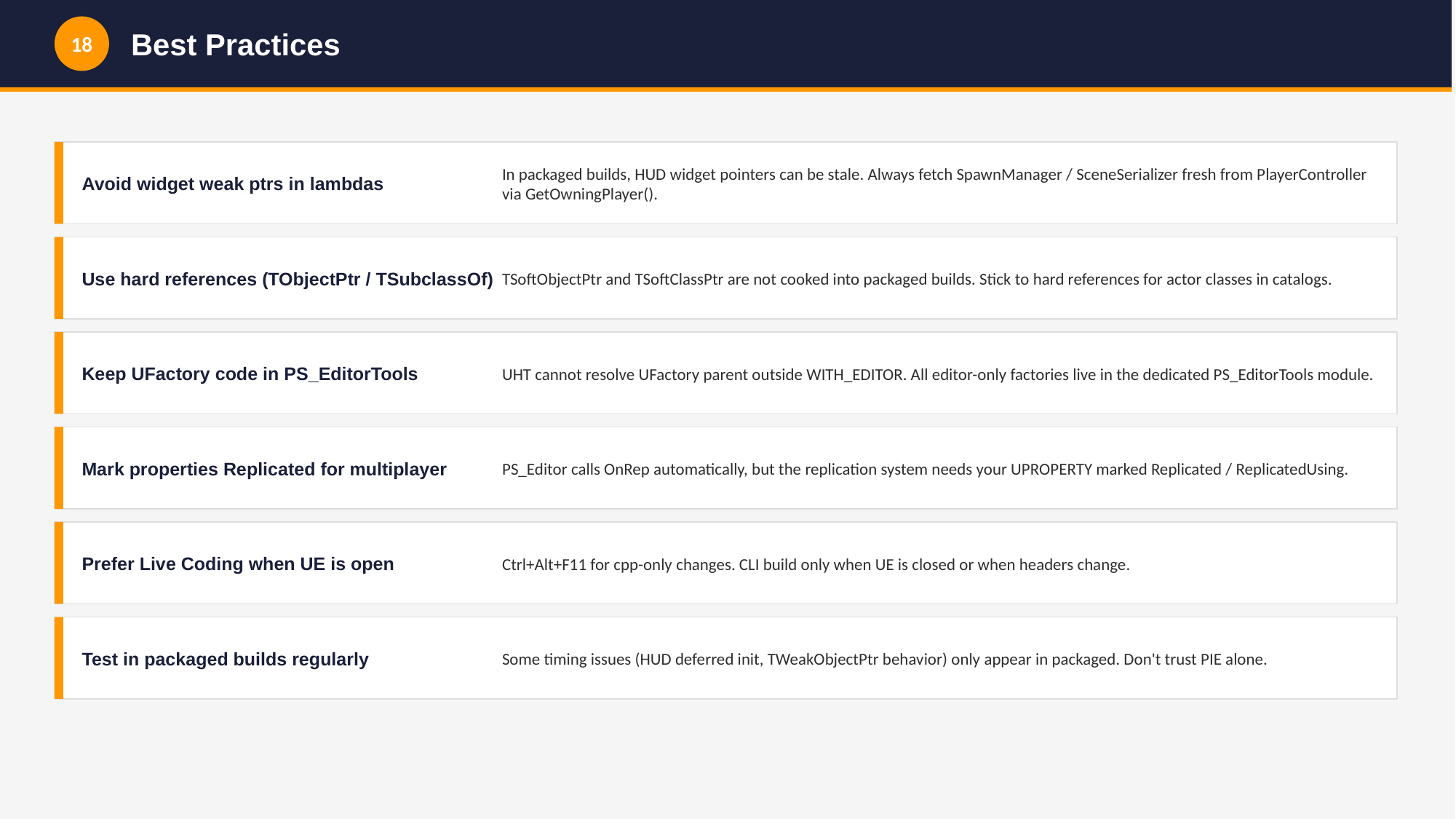

18
Best Practices

Avoid widget weak ptrs in lambdas
In packaged builds, HUD widget pointers can be stale. Always fetch SpawnManager / SceneSerializer fresh from PlayerController via GetOwningPlayer().

Use hard references (TObjectPtr / TSubclassOf)
TSoftObjectPtr and TSoftClassPtr are not cooked into packaged builds. Stick to hard references for actor classes in catalogs.

Keep UFactory code in PS_EditorTools
UHT cannot resolve UFactory parent outside WITH_EDITOR. All editor-only factories live in the dedicated PS_EditorTools module.

Mark properties Replicated for multiplayer
PS_Editor calls OnRep automatically, but the replication system needs your UPROPERTY marked Replicated / ReplicatedUsing.

Prefer Live Coding when UE is open
Ctrl+Alt+F11 for cpp-only changes. CLI build only when UE is closed or when headers change.

Test in packaged builds regularly
Some timing issues (HUD deferred init, TWeakObjectPtr behavior) only appear in packaged. Don't trust PIE alone.